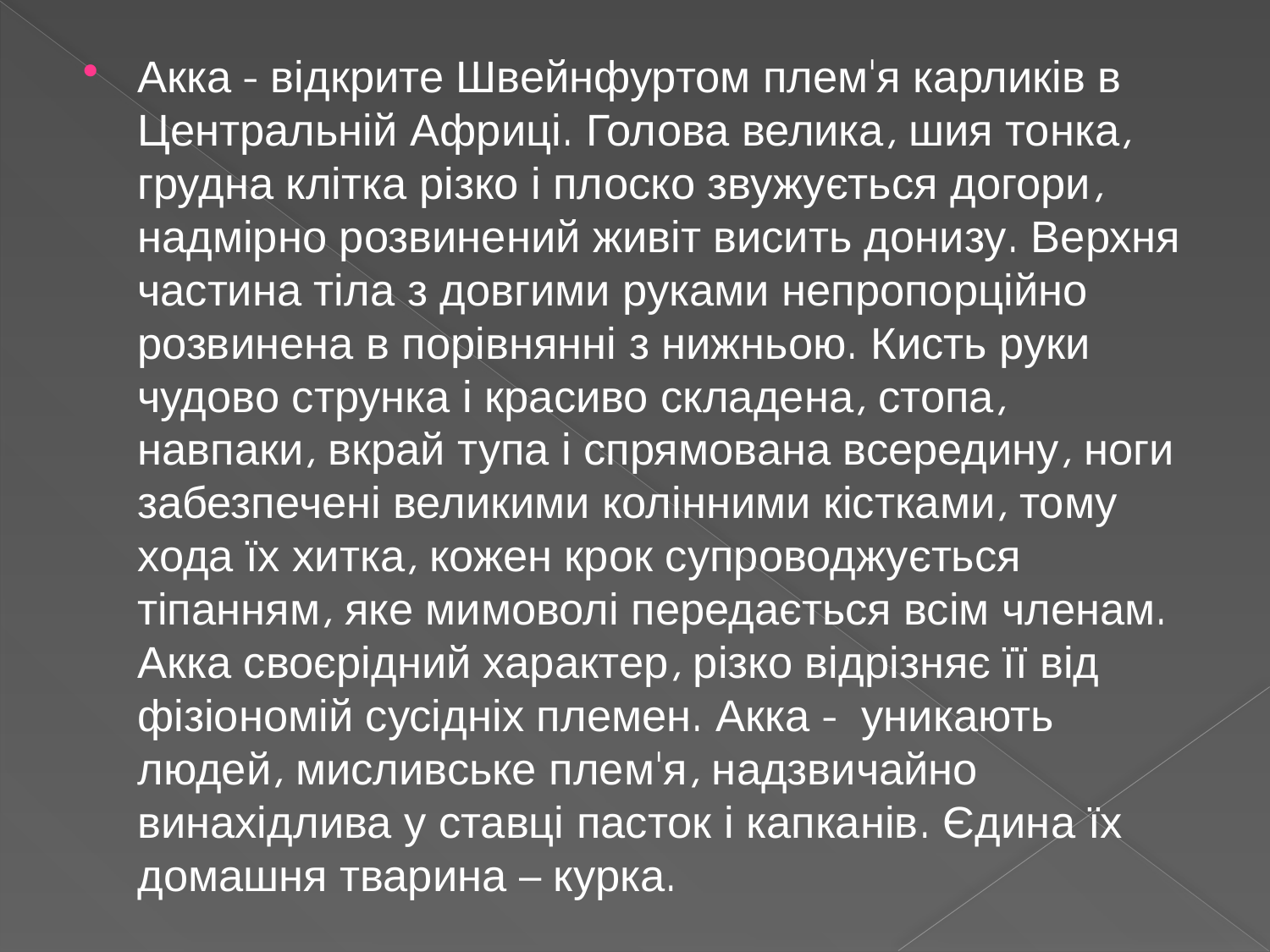

Акка - відкрите Швейнфуртом плем'я карликів в Центральній Африці. Голова велика, шия тонка, грудна клітка різко і плоско звужується догори, надмірно розвинений живіт висить донизу. Верхня частина тіла з довгими руками непропорційно розвинена в порівнянні з нижньою. Кисть руки чудово струнка і красиво складена, стопа, навпаки, вкрай тупа і спрямована всередину, ноги забезпечені великими колінними кістками, тому хода їх хитка, кожен крок супроводжується тіпанням, яке мимоволі передається всім членам. Акка своєрідний характер, різко відрізняє її від фізіономій сусідніх племен. Акка -  уникають людей, мисливське плем'я, надзвичайно винахідлива у ставці пасток і капканів. Єдина їх домашня тварина – курка.
#